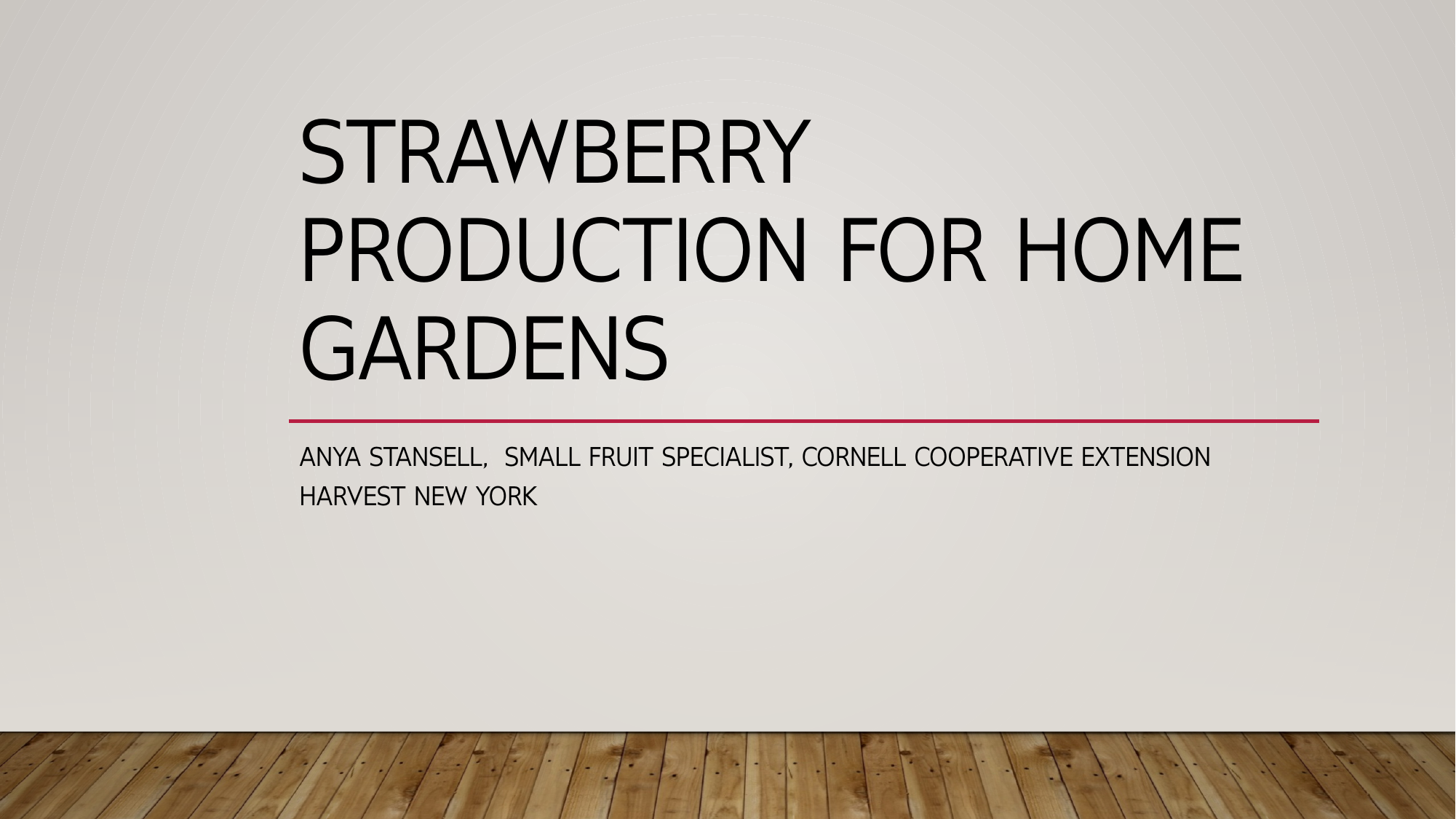

# Strawberry Production for home gardens
Anya stansell,  small fruit specialist, cornell cooperative extension harvest new york